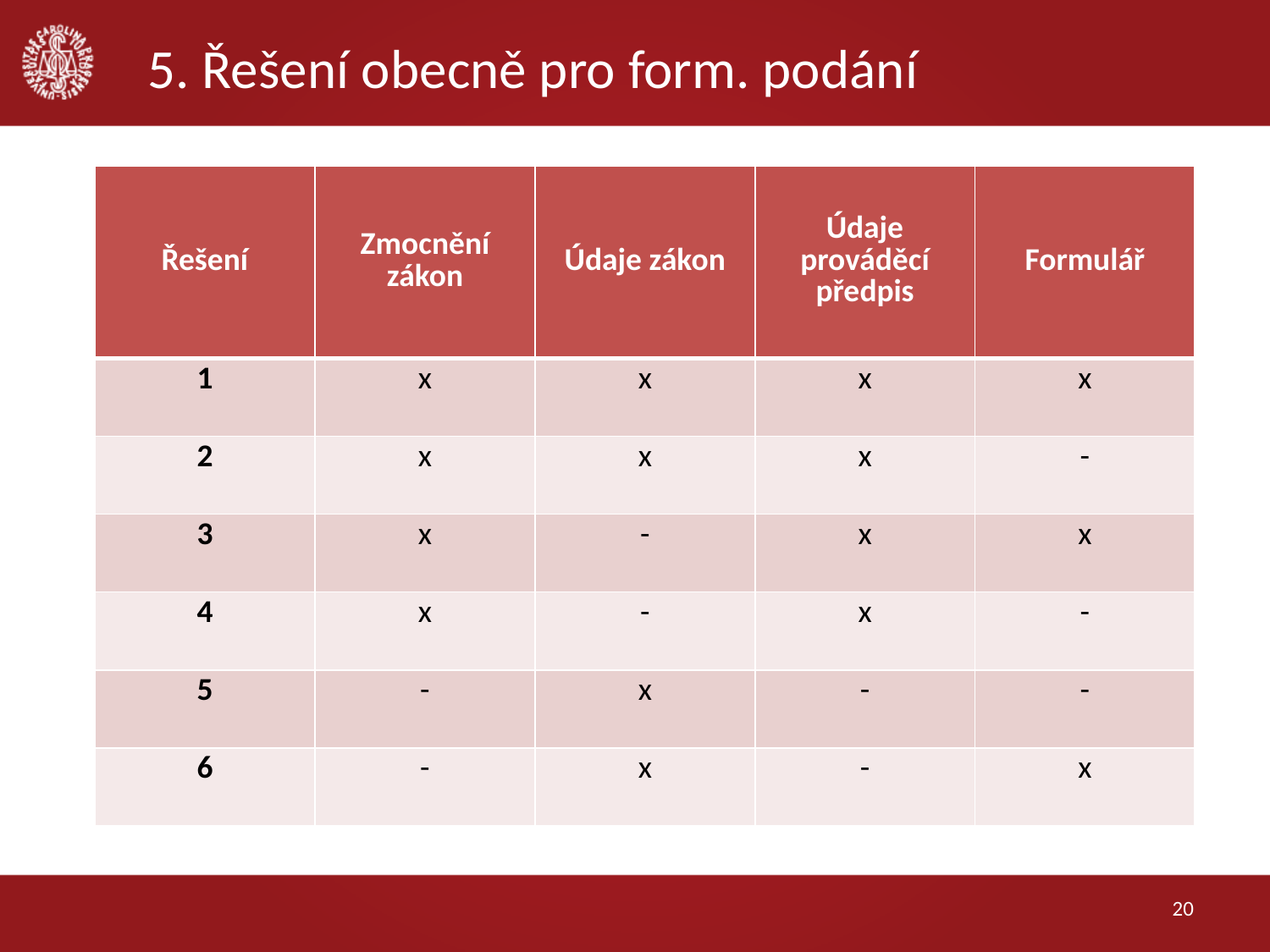

# 5. Řešení obecně pro form. podání
| Řešení | Zmocnění zákon | Údaje zákon | Údaje prováděcí předpis | Formulář |
| --- | --- | --- | --- | --- |
| 1 | x | x | x | x |
| 2 | x | x | x | - |
| 3 | x | - | x | x |
| 4 | x | - | x | - |
| 5 | - | x | - | - |
| 6 | - | x | - | x |
20